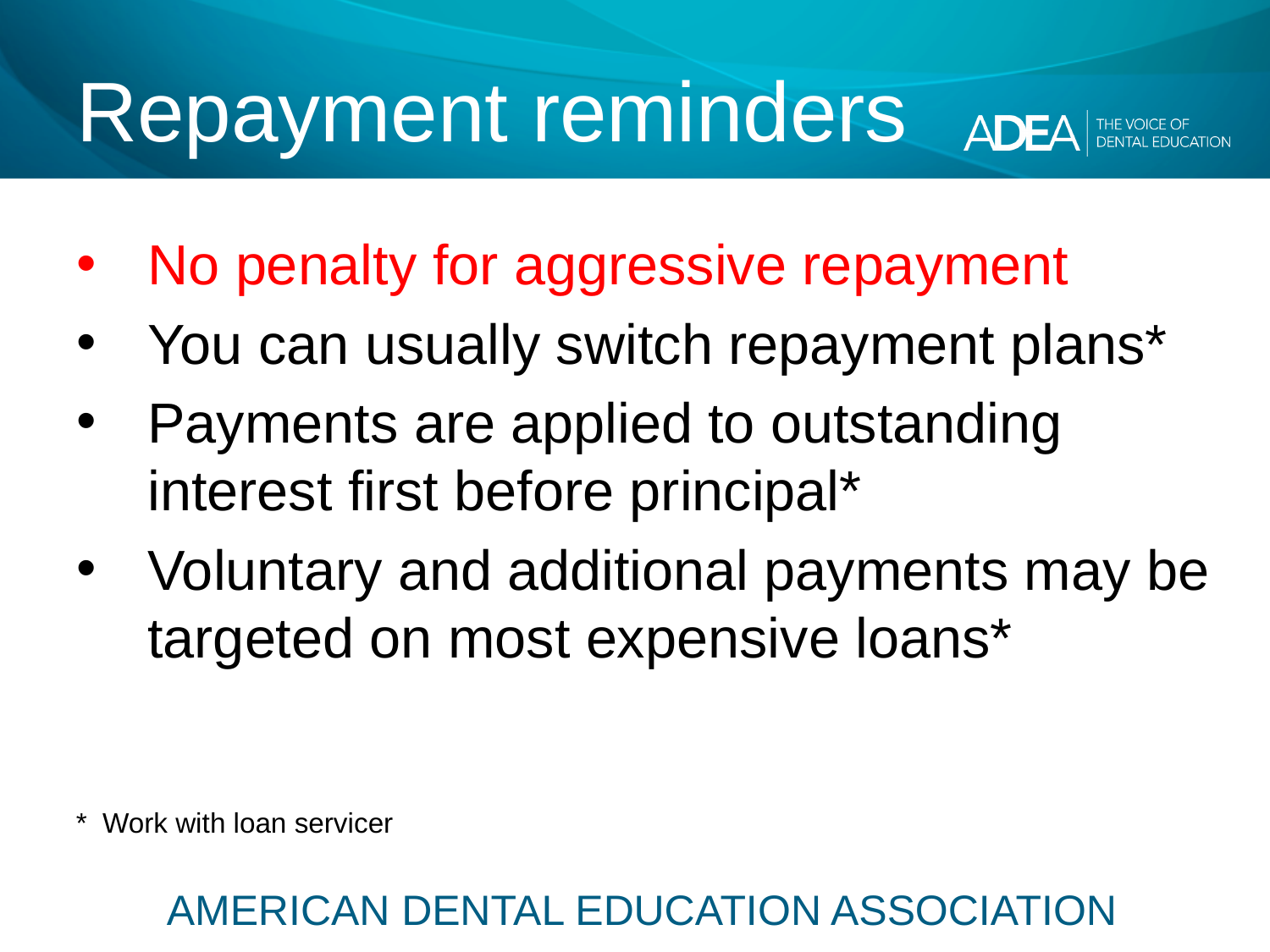

# Repayment reminders
No penalty for aggressive repayment
You can usually switch repayment plans*
Payments are applied to outstanding interest first before principal*
Voluntary and additional payments may be targeted on most expensive loans*
*  Work with loan servicer